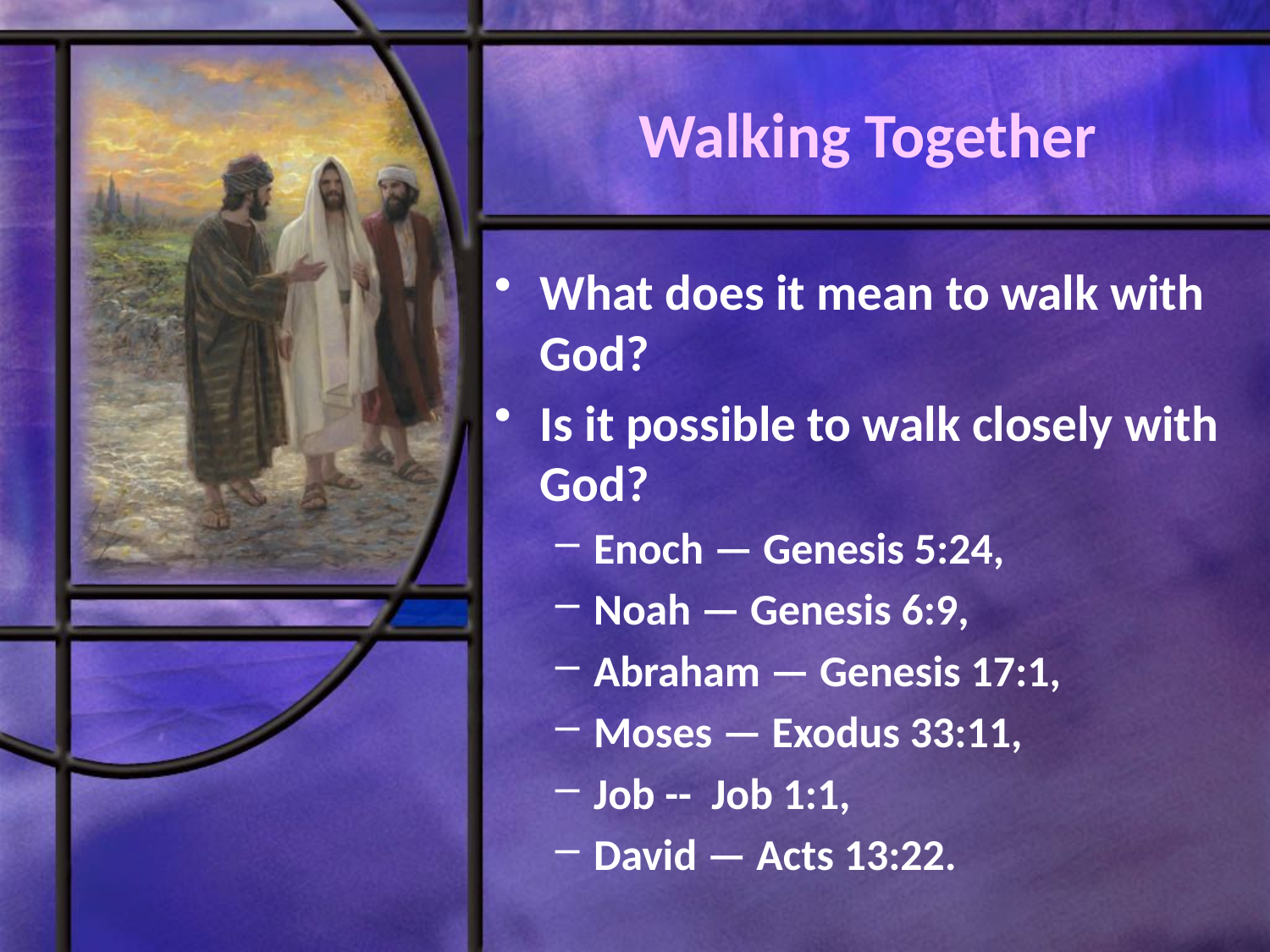

# Walking Together
What does it mean to walk with God?
Is it possible to walk closely with God?
Enoch — Genesis 5:24,
Noah — Genesis 6:9,
Abraham — Genesis 17:1,
Moses — Exodus 33:11,
Job --  Job 1:1,
David — Acts 13:22.